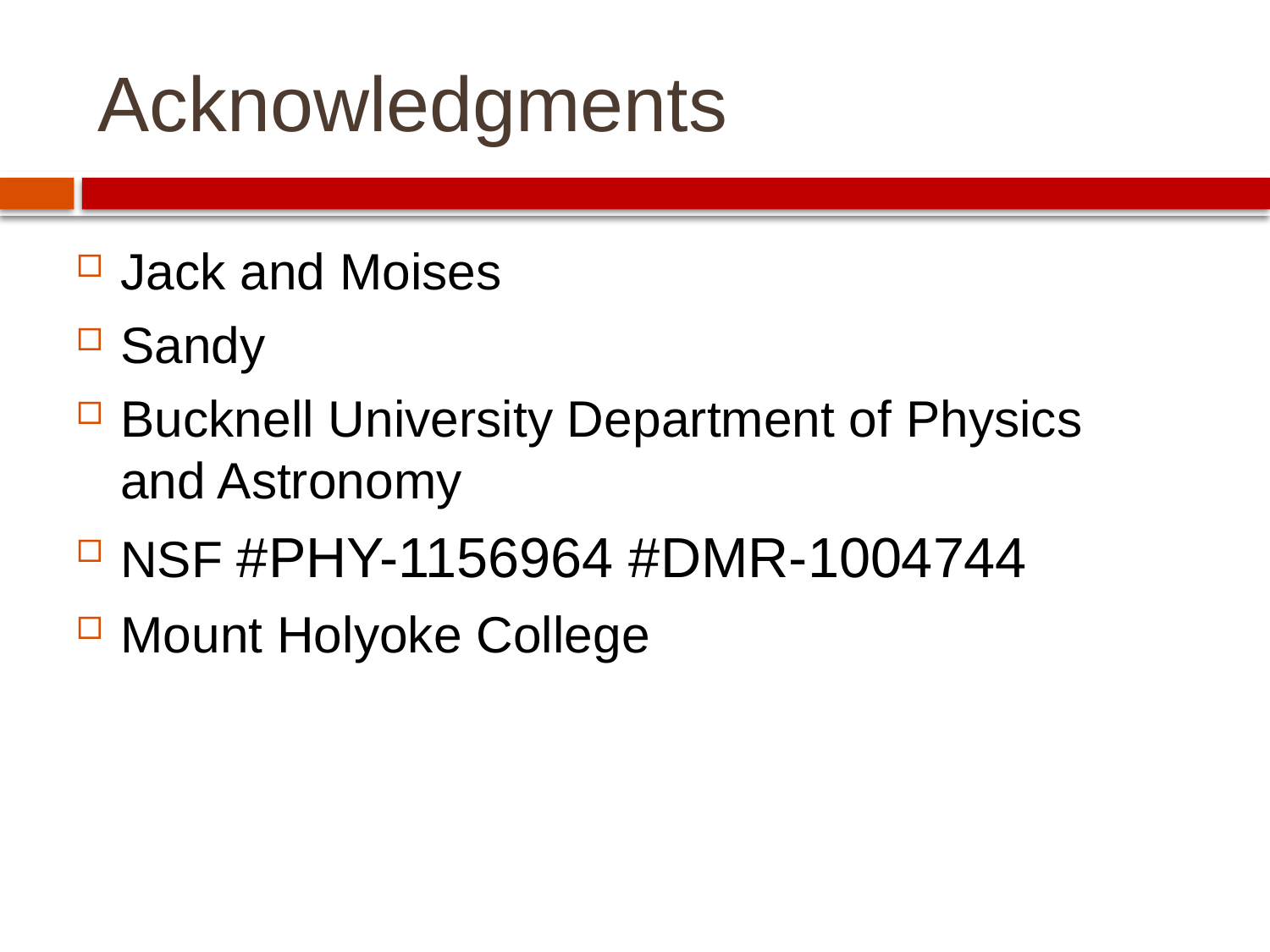

# Acknowledgments
Jack and Moises
Sandy
Bucknell University Department of Physics and Astronomy
NSF #PHY-1156964 #DMR-1004744
Mount Holyoke College